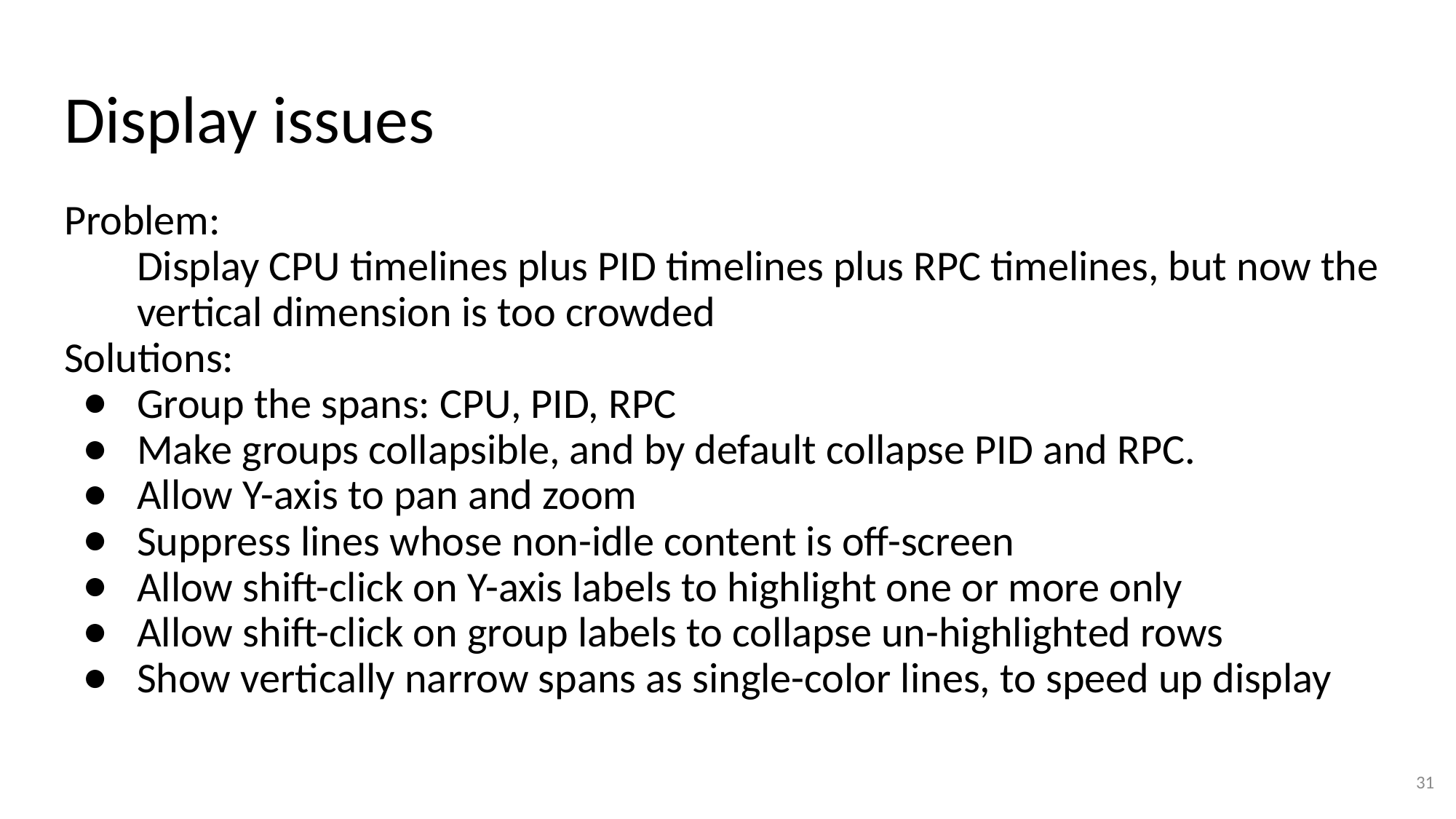

# Display issues
Problem:
Display CPU timelines plus PID timelines plus RPC timelines, but now the vertical dimension is too crowded
Solutions:
Group the spans: CPU, PID, RPC
Make groups collapsible, and by default collapse PID and RPC.
Allow Y-axis to pan and zoom
Suppress lines whose non-idle content is off-screen
Allow shift-click on Y-axis labels to highlight one or more only
Allow shift-click on group labels to collapse un-highlighted rows
Show vertically narrow spans as single-color lines, to speed up display

31